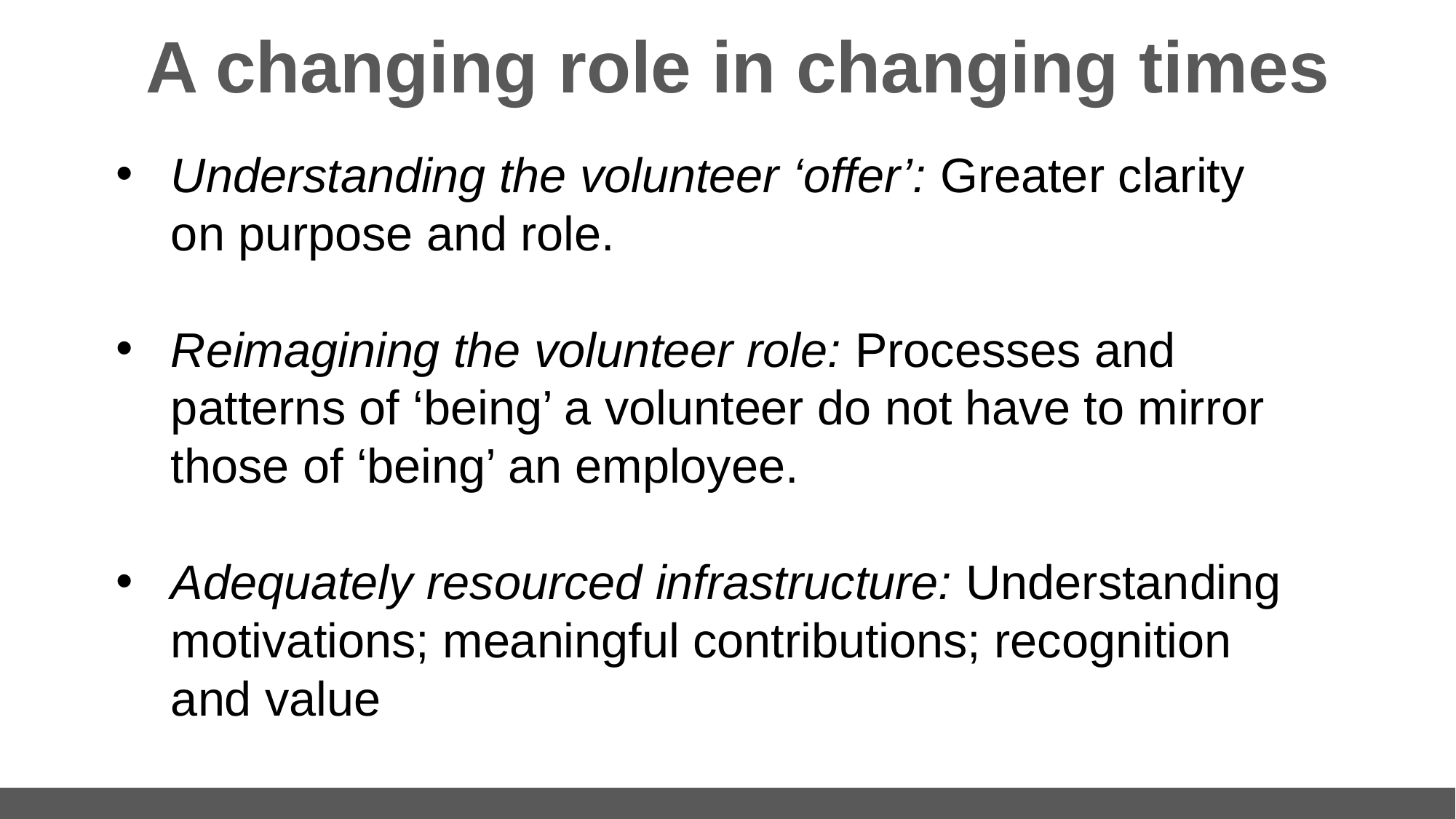

# A changing role in changing times
Understanding the volunteer ‘offer’: Greater clarity on purpose and role.

Reimagining the volunteer role: Processes and patterns of ‘being’ a volunteer do not have to mirror those of ‘being’ an employee.

Adequately resourced infrastructure: Understanding motivations; meaningful contributions; recognition and value